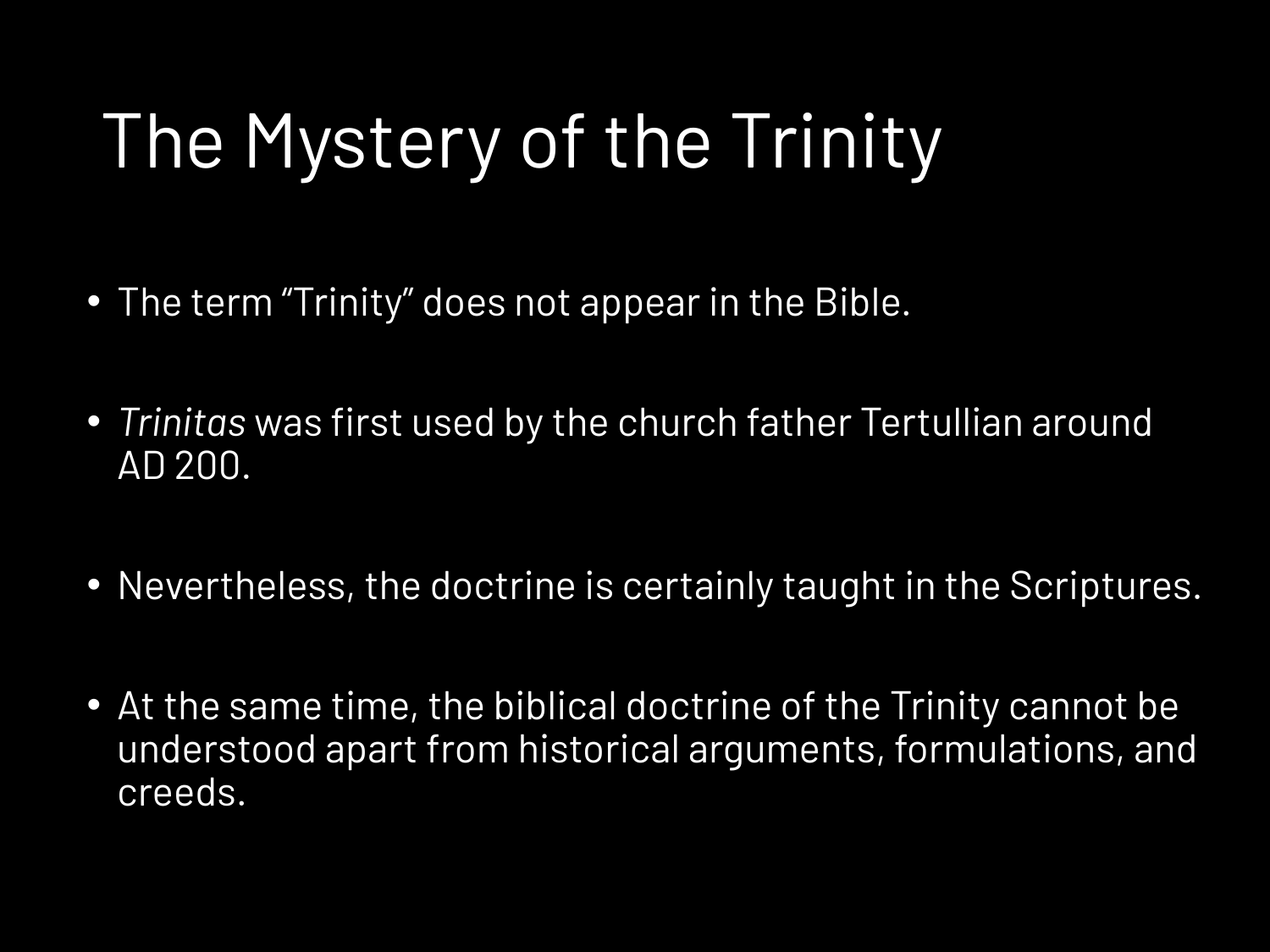

# The Mystery of the Trinity
The term “Trinity” does not appear in the Bible.

Trinitas was first used by the church father Tertullian around AD 200.

Nevertheless, the doctrine is certainly taught in the Scriptures.

At the same time, the biblical doctrine of the Trinity cannot be understood apart from historical arguments, formulations, and creeds.